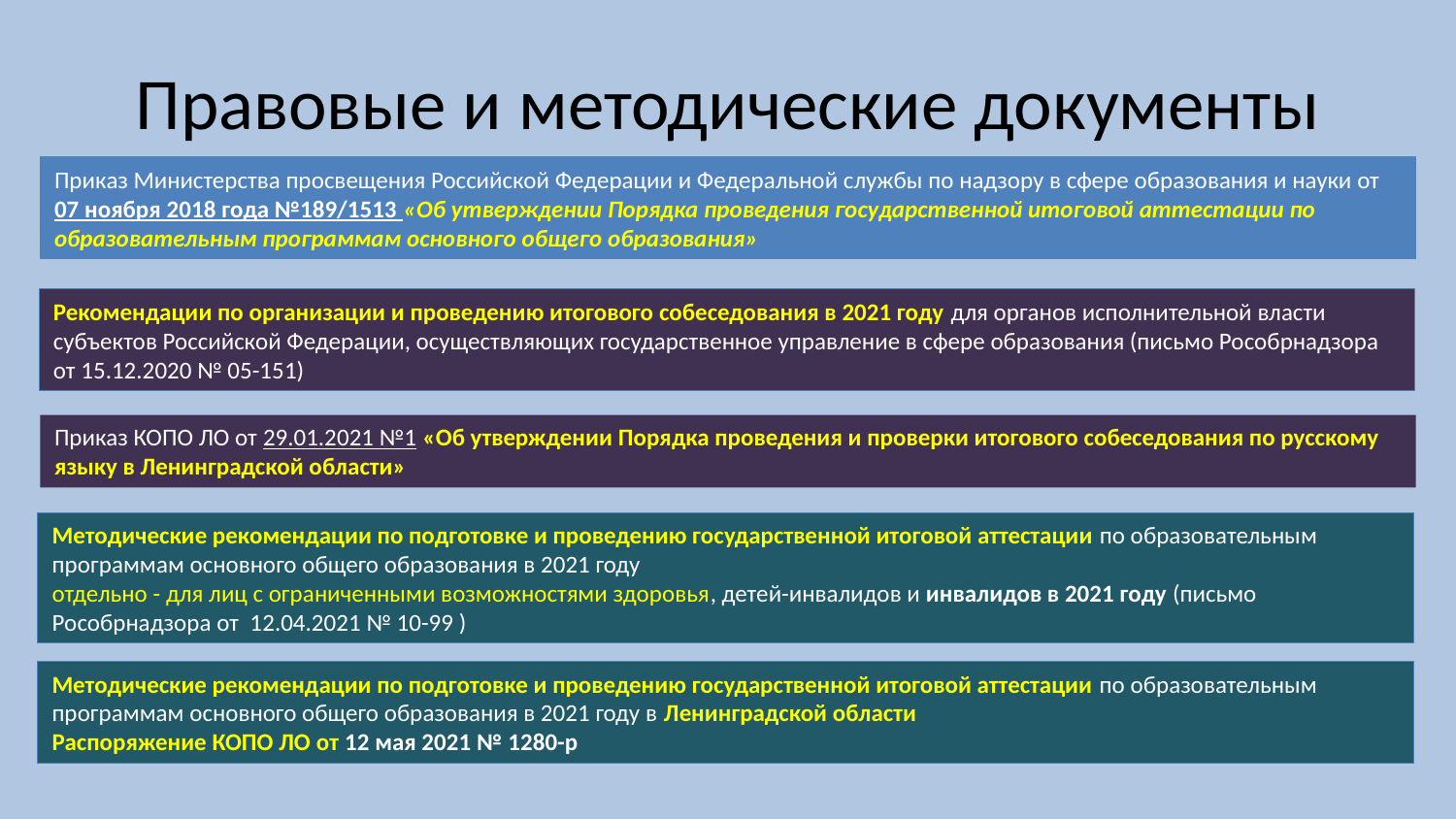

# Правовые и методические документы
Приказ Министерства просвещения Российской Федерации и Федеральной службы по надзору в сфере образования и науки от 07 ноября 2018 года №189/1513 «Об утверждении Порядка проведения государственной итоговой аттестации по образовательным программам основного общего образования»

Рекомендации по организации и проведению итогового собеседования в 2021 году для органов исполнительной власти субъектов Российской Федерации, осуществляющих государственное управление в сфере образования (письмо Рособрнадзора от 15.12.2020 № 05-151)
Приказ КОПО ЛО от 29.01.2021 №1 «Об утверждении Порядка проведения и проверки итогового собеседования по русскому языку в Ленинградской области»
Методические рекомендации по подготовке и проведению государственной итоговой аттестации по образовательным программам основного общего образования в 2021 году
отдельно - для лиц с ограниченными возможностями здоровья, детей-инвалидов и инвалидов в 2021 году (письмо Рособрнадзора от  12.04.2021 № 10-99 )
Методические рекомендации по подготовке и проведению государственной итоговой аттестации по образовательным программам основного общего образования в 2021 году в Ленинградской области
Распоряжение КОПО ЛО от 12 мая 2021 № 1280-р